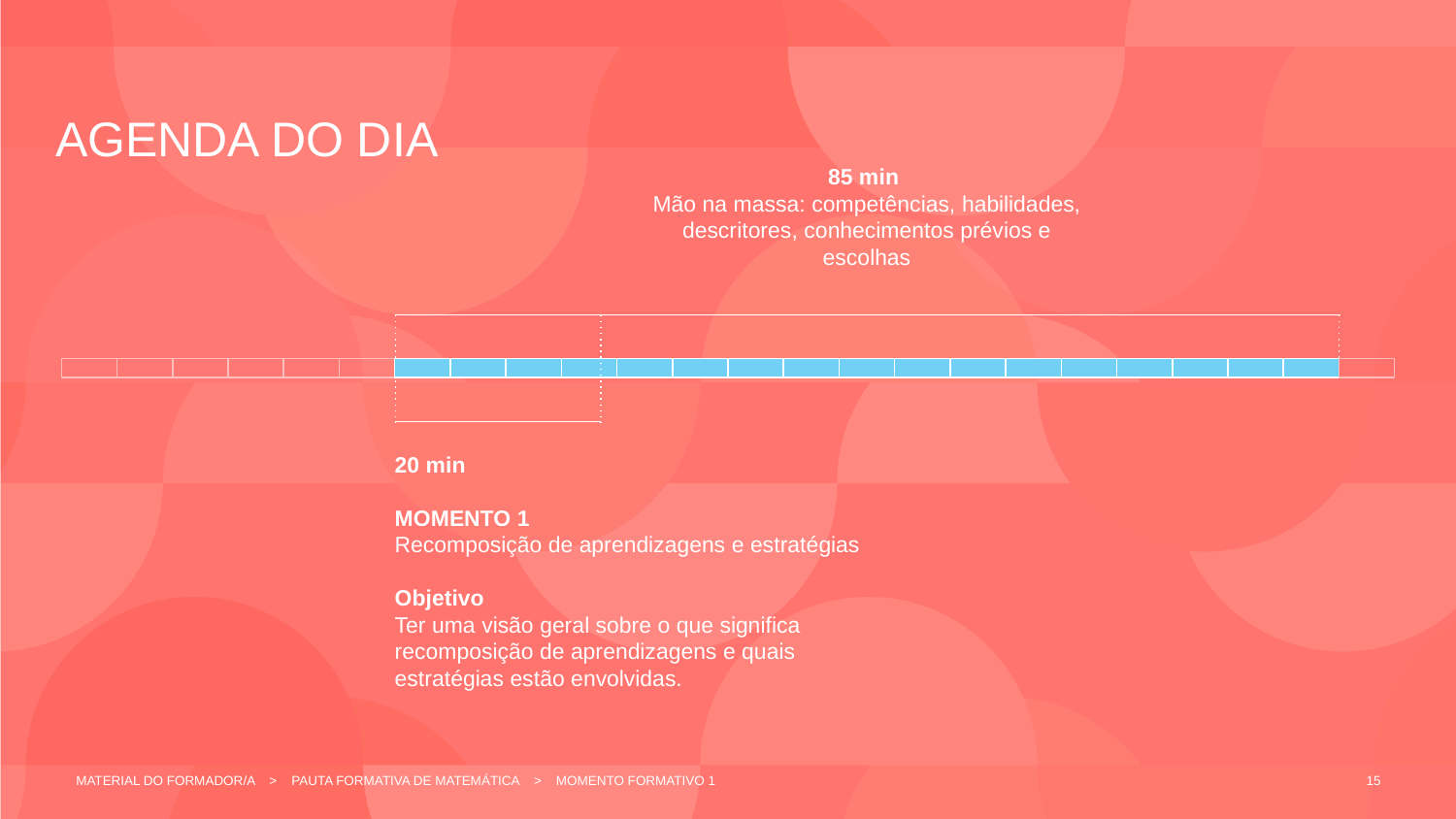

AGENDA DO DIA
85 min
Mão na massa: competências, habilidades, descritores, conhecimentos prévios e escolhas

20 min

MOMENTO 1
Recomposição de aprendizagens e estratégias

Objetivo
Ter uma visão geral sobre o que significa recomposição de aprendizagens e quais estratégias estão envolvidas.